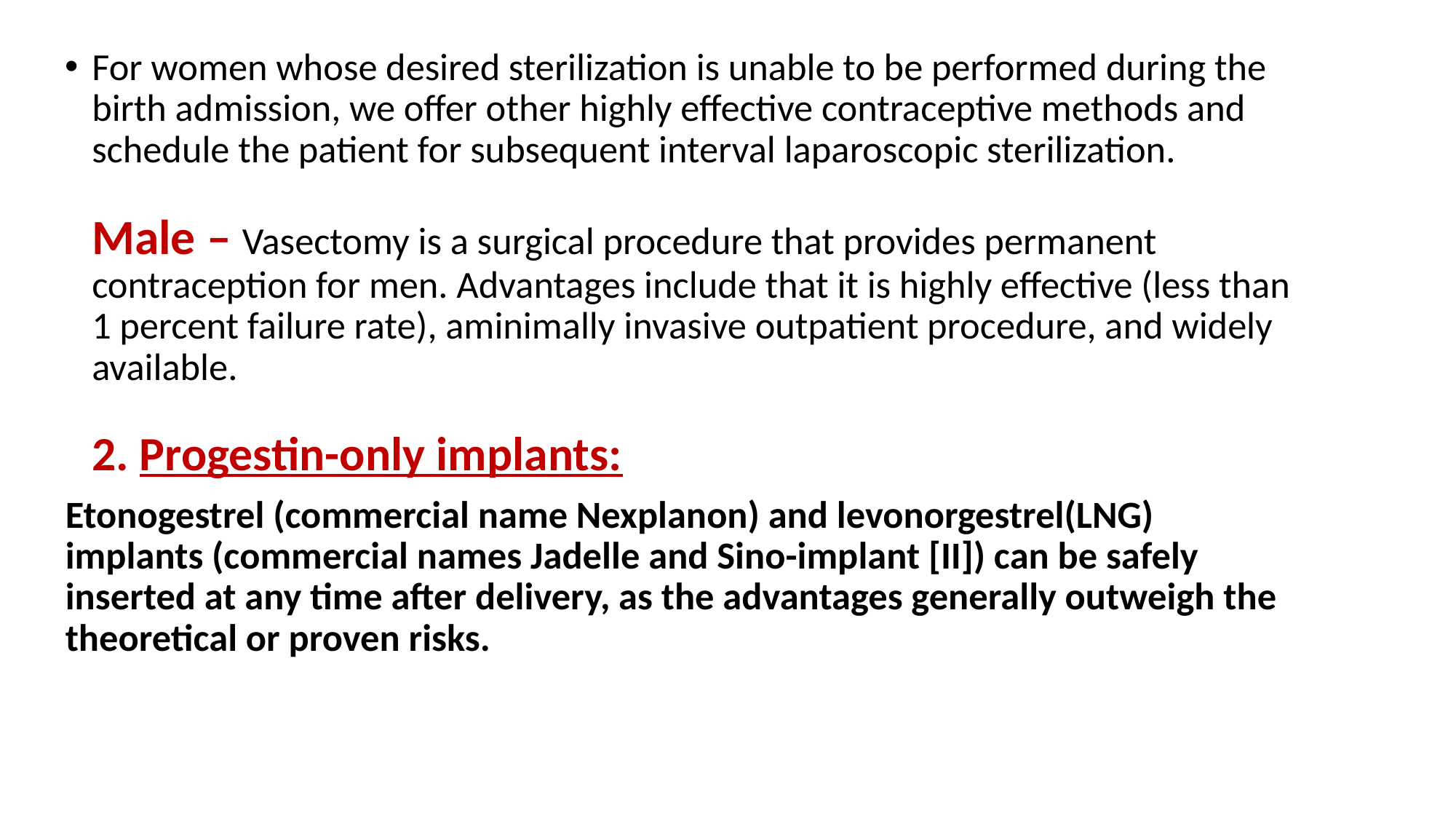

For women whose desired sterilization is unable to be performed during the birth admission, we offer other highly effective contraceptive methods and schedule the patient for subsequent interval laparoscopic sterilization.
Male – Vasectomy is a surgical procedure that provides permanent contraception for men. Advantages include that it is highly effective (less than 1 percent failure rate), aminimally invasive outpatient procedure, and widely available.
2. Progestin-only implants:
Etonogestrel (commercial name Nexplanon) and levonorgestrel(LNG) implants (commercial names Jadelle and Sino-implant [II]) can be safely inserted at any time after delivery, as the advantages generally outweigh the theoretical or proven risks.